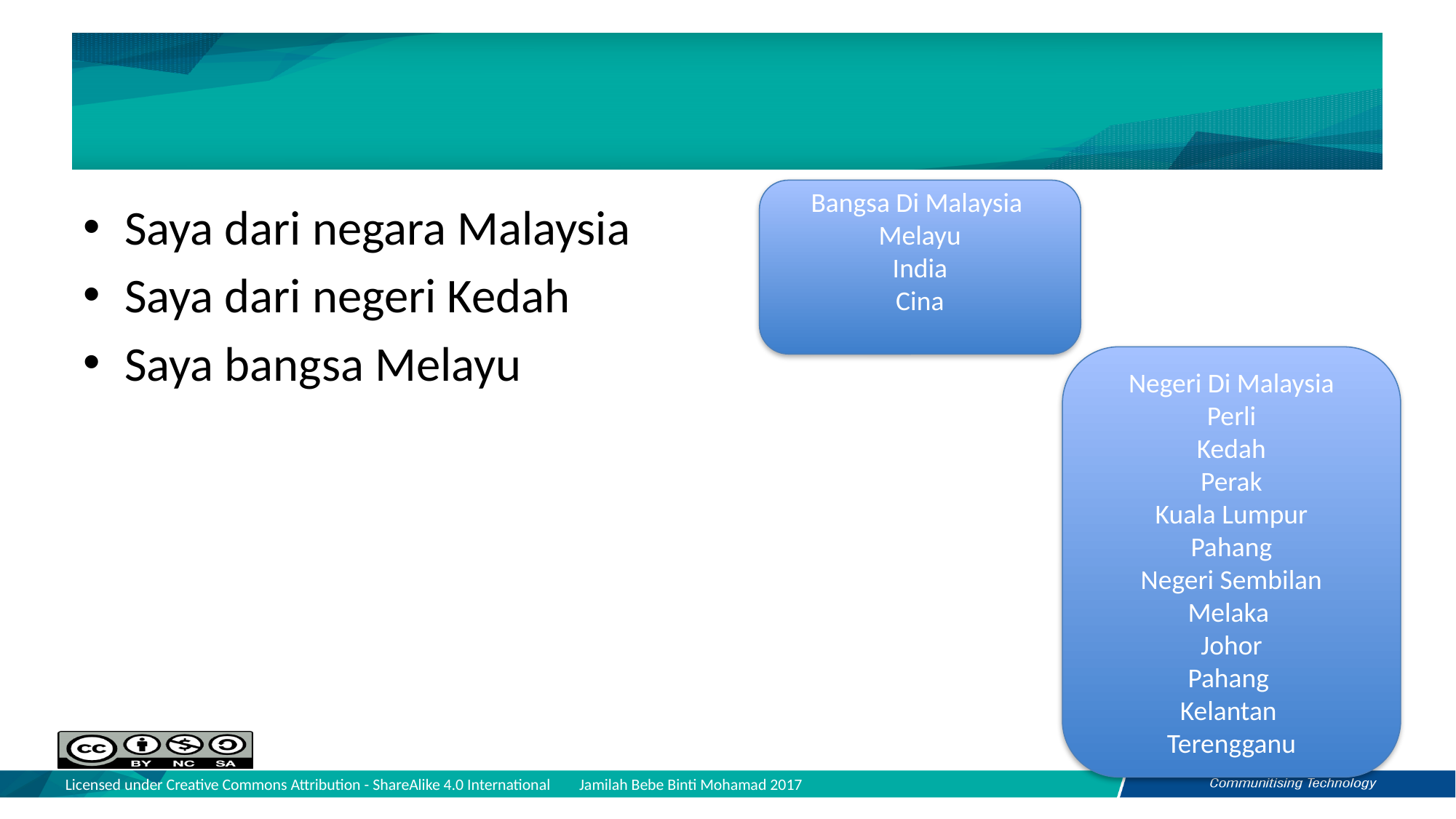

#
Bangsa Di Malaysia
Melayu
India
Cina

Saya dari negara Malaysia
Saya dari negeri Kedah
Saya bangsa Melayu
Negeri Di Malaysia
Perli
Kedah
Perak
Kuala Lumpur
Pahang
Negeri Sembilan
Melaka
Johor
Pahang
Kelantan
Terengganu